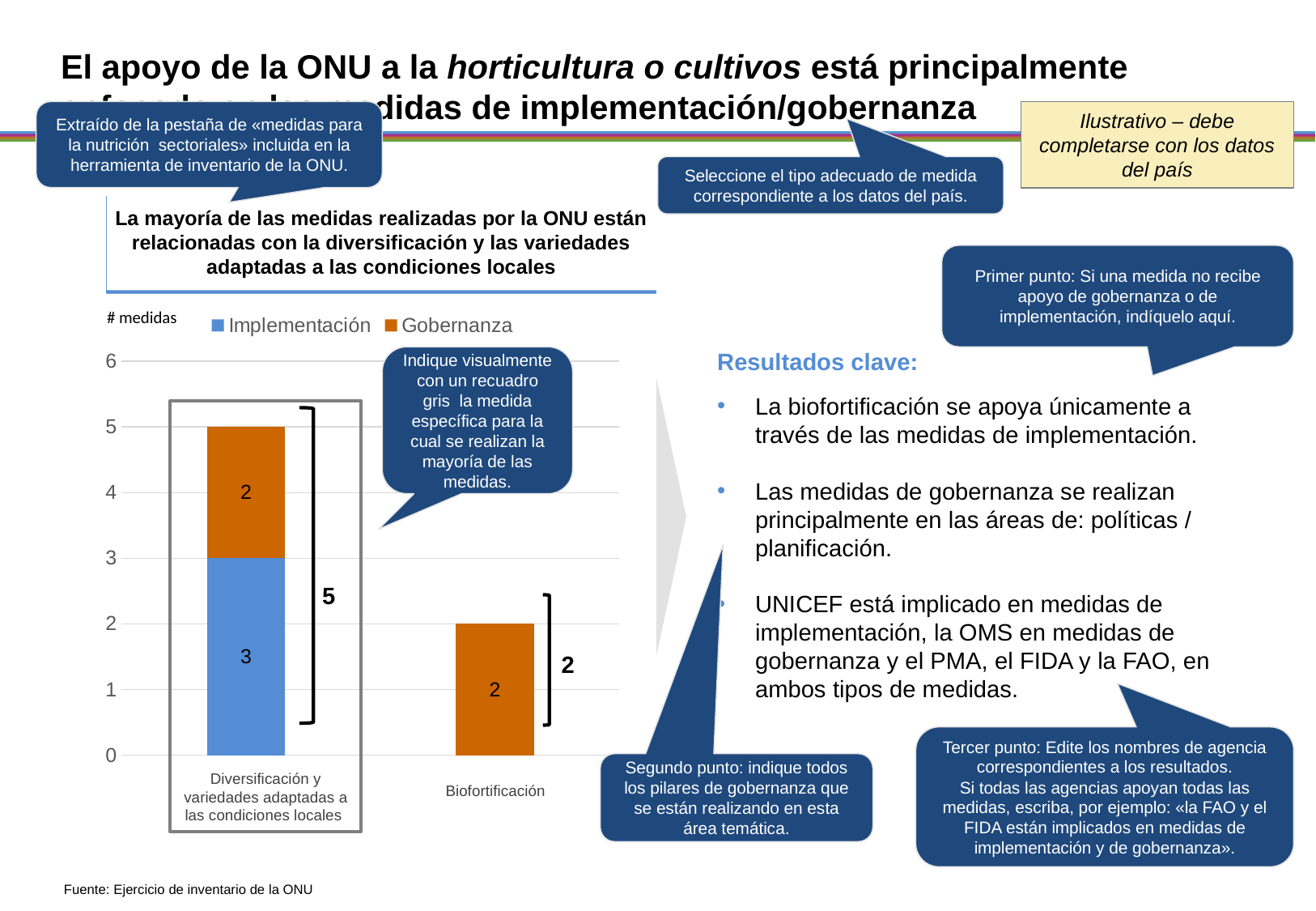

# El apoyo de la ONU a la horticultura o cultivos está principalmente enfocado en las medidas de implementación/gobernanza

Extraído de la pestaña de «medidas para la nutrición  sectoriales» incluida en la herramienta de inventario de la ONU.
Ilustrativo – debe completarse con los datos del país
Seleccione el tipo adecuado de medida correspondiente a los datos del país.
La mayoría de las medidas realizadas por la ONU están relacionadas con la diversificación y las variedades adaptadas a las condiciones locales
Primer punto: Si una medida no recibe apoyo de gobernanza o de implementación, indíquelo aquí.
# medidas

### Chart

| Category | Implementación | Gobernanza |  |  |  |  |
|---|---|---|---|---|---|---|
| Medida 1 | 3.0 | 2.0 | None | None | None | None |
| Action 2 | 0.0 | 2.0 | None | None | None | None |
Resultados clave:

La biofortificación se apoya únicamente a través de las medidas de implementación.

Las medidas de gobernanza se realizan principalmente en las áreas de: políticas / planificación.

UNICEF está implicado en medidas de implementación, la OMS en medidas de gobernanza y el PMA, el FIDA y la FAO, en ambos tipos de medidas.
Indique visualmente con un recuadro gris  la medida específica para la cual se realizan la mayoría de las medidas.

5

2
Tercer punto: Edite los nombres de agencia correspondientes a los resultados.
Si todas las agencias apoyan todas las medidas, escriba, por ejemplo: «la FAO y el FIDA están implicados en medidas de implementación y de gobernanza».
Segundo punto: indique todos los pilares de gobernanza que se están realizando en esta área temática.
Diversificación y variedades adaptadas a las condiciones locales
Biofortificación

Fuente: Ejercicio de inventario de la ONU